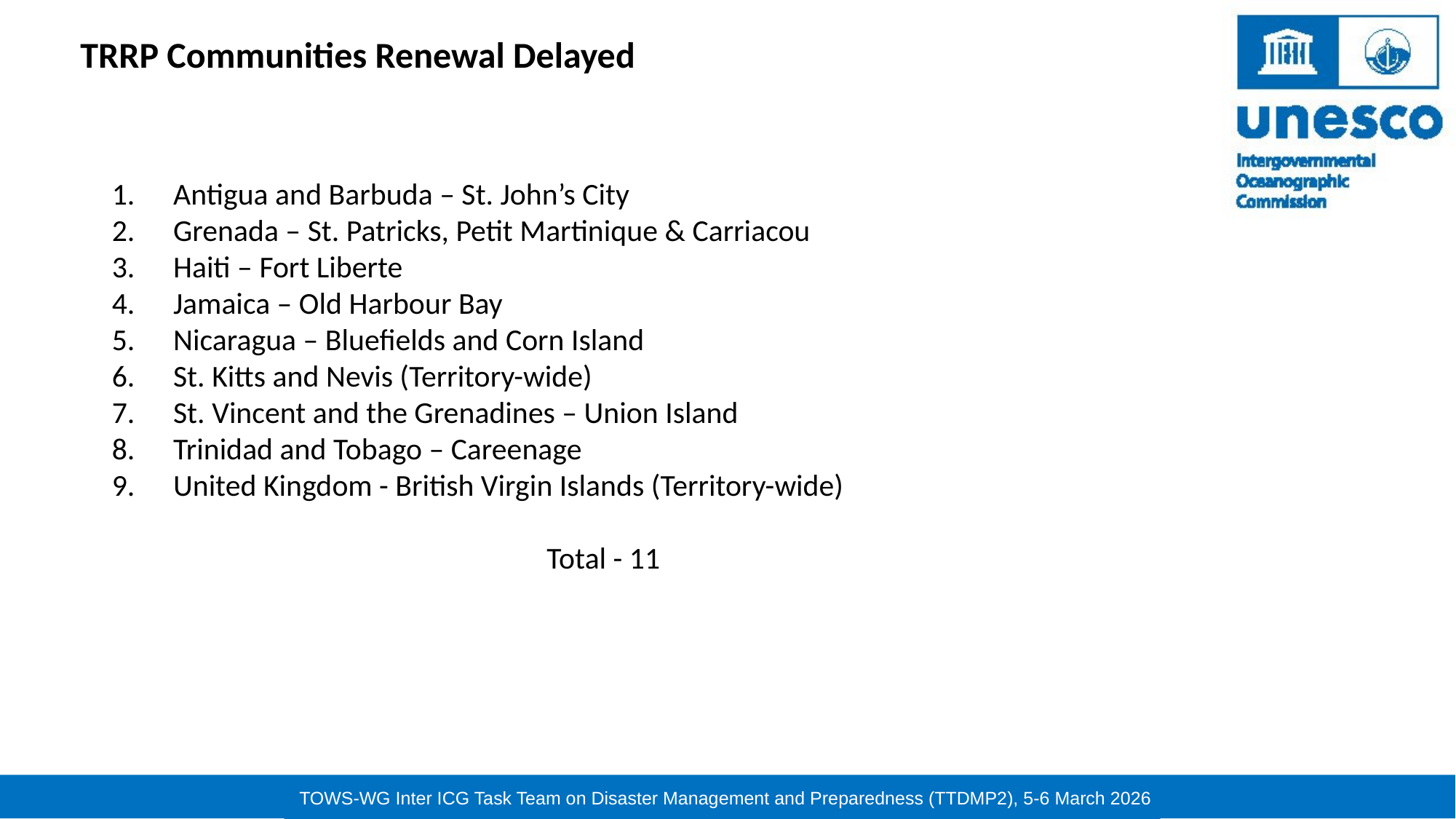

TRRP Communities Renewal Delayed
Antigua and Barbuda – St. John’s City
Grenada – St. Patricks, Petit Martinique & Carriacou
Haiti – Fort Liberte
Jamaica – Old Harbour Bay
Nicaragua – Bluefields and Corn Island
St. Kitts and Nevis (Territory-wide)
St. Vincent and the Grenadines – Union Island
Trinidad and Tobago – Careenage
United Kingdom - British Virgin Islands (Territory-wide)

Total - 11
TOWS-WG Inter ICG Task Team on Disaster Management and Preparedness (TTDMP2), 5-6 March 2026